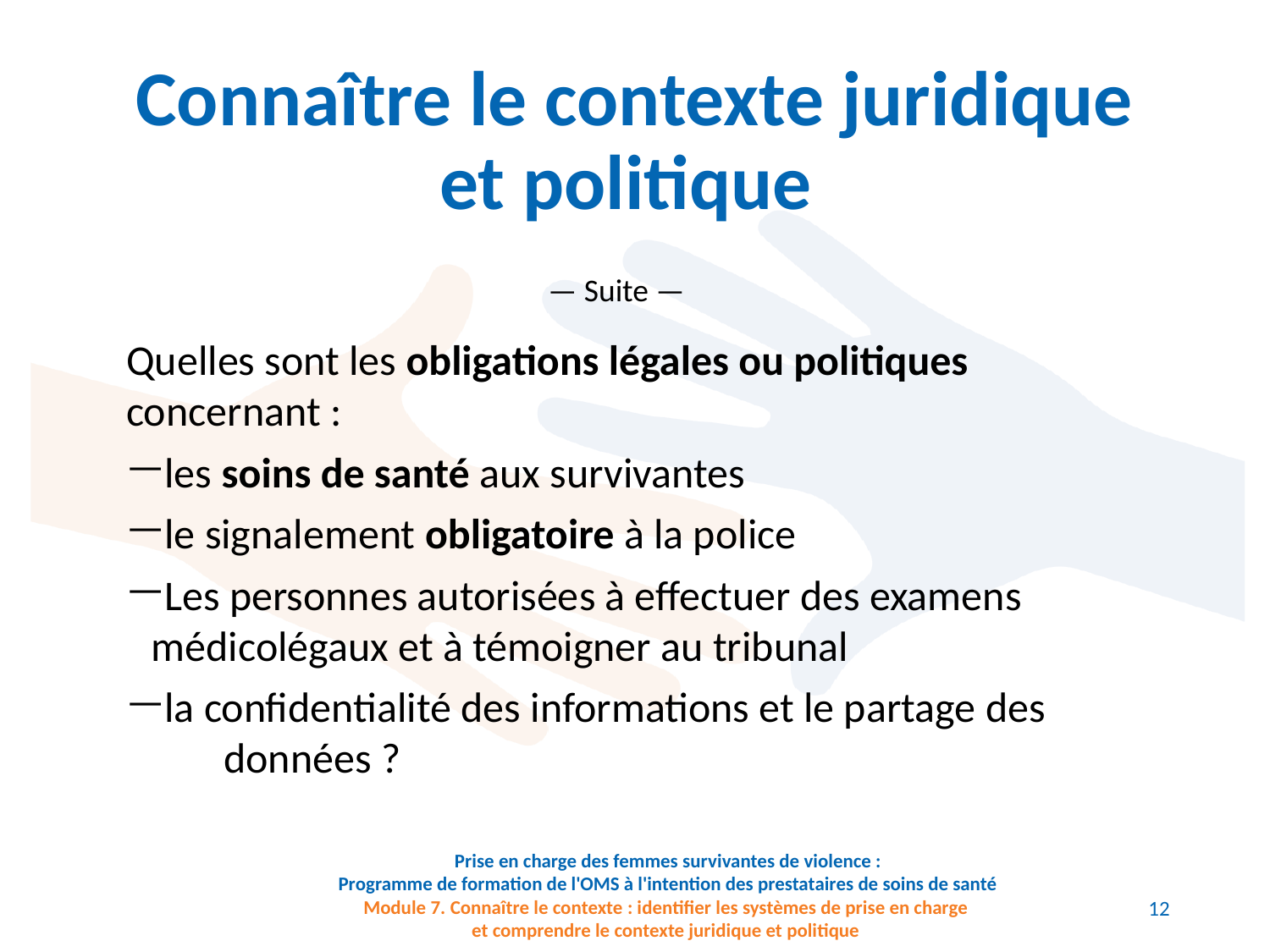

# Connaître le contexte juridique et politique
— Suite —

Quelles sont les obligations légales ou politiques concernant :
les soins de santé aux survivantes
le signalement obligatoire à la police
Les personnes autorisées à effectuer des examens 	médicolégaux et à témoigner au tribunal
la confidentialité des informations et le partage des 	données ?
12